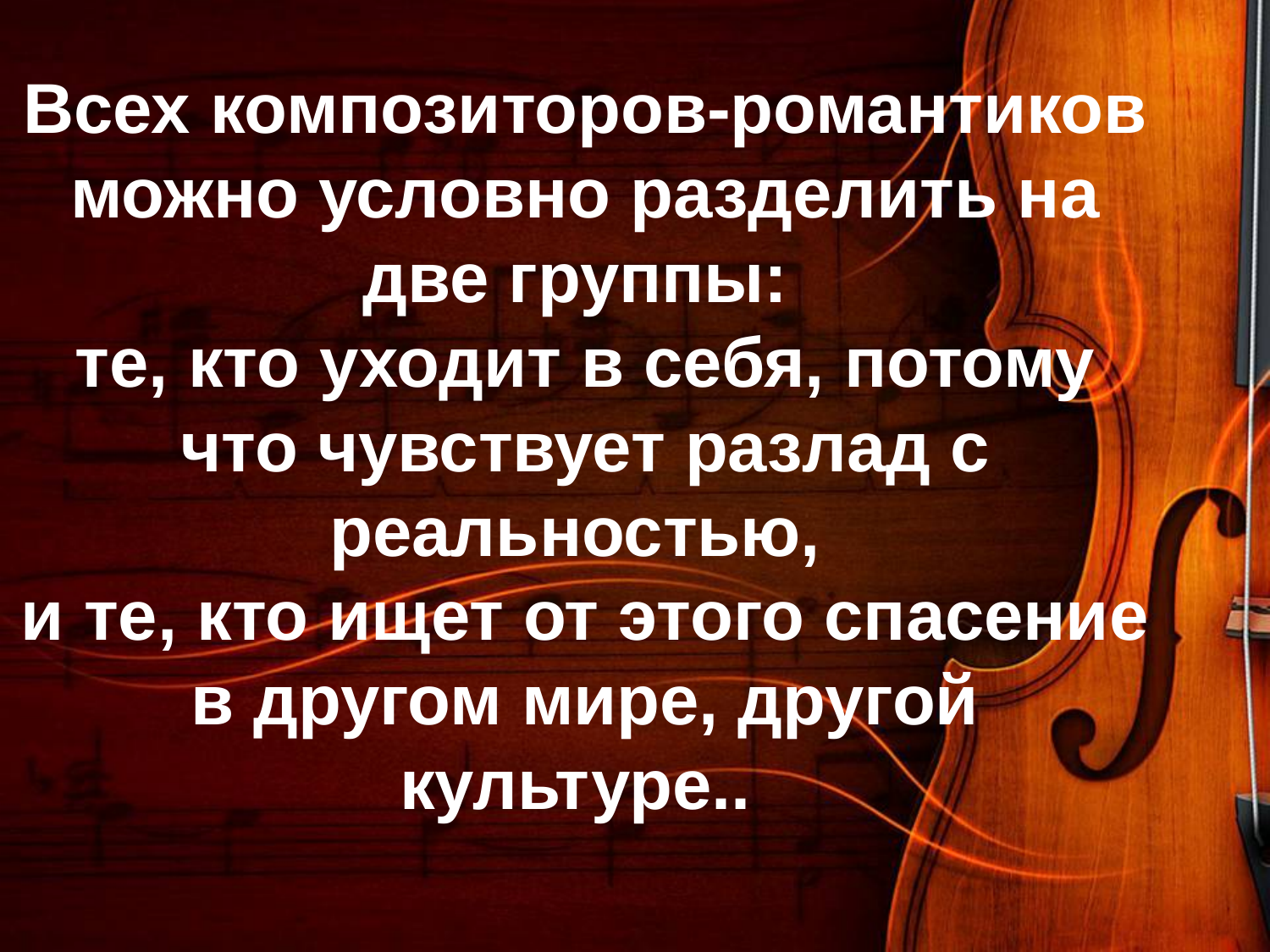

Всех композиторов-романтиков можно условно разделить на две группы:
те, кто уходит в себя, потому что чувствует разлад с реальностью,
и те, кто ищет от этого спасение
в другом мире, другой культуре..